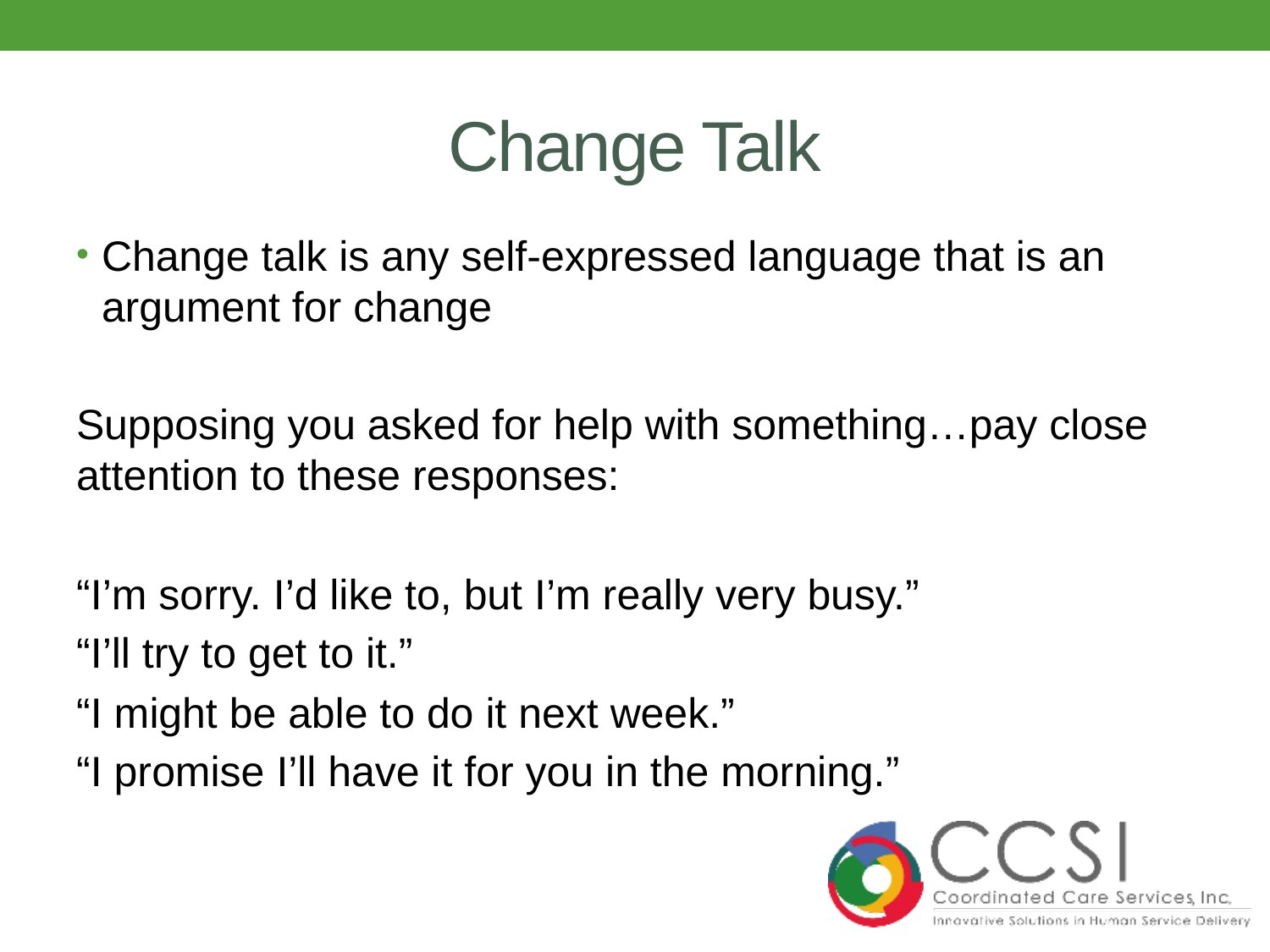

# Change Talk
Change talk is any self-expressed language that is an argument for change

Supposing you asked for help with something…pay close attention to these responses:

“I’m sorry. I’d like to, but I’m really very busy.”
“I’ll try to get to it.”
“I might be able to do it next week.”
“I promise I’ll have it for you in the morning.”